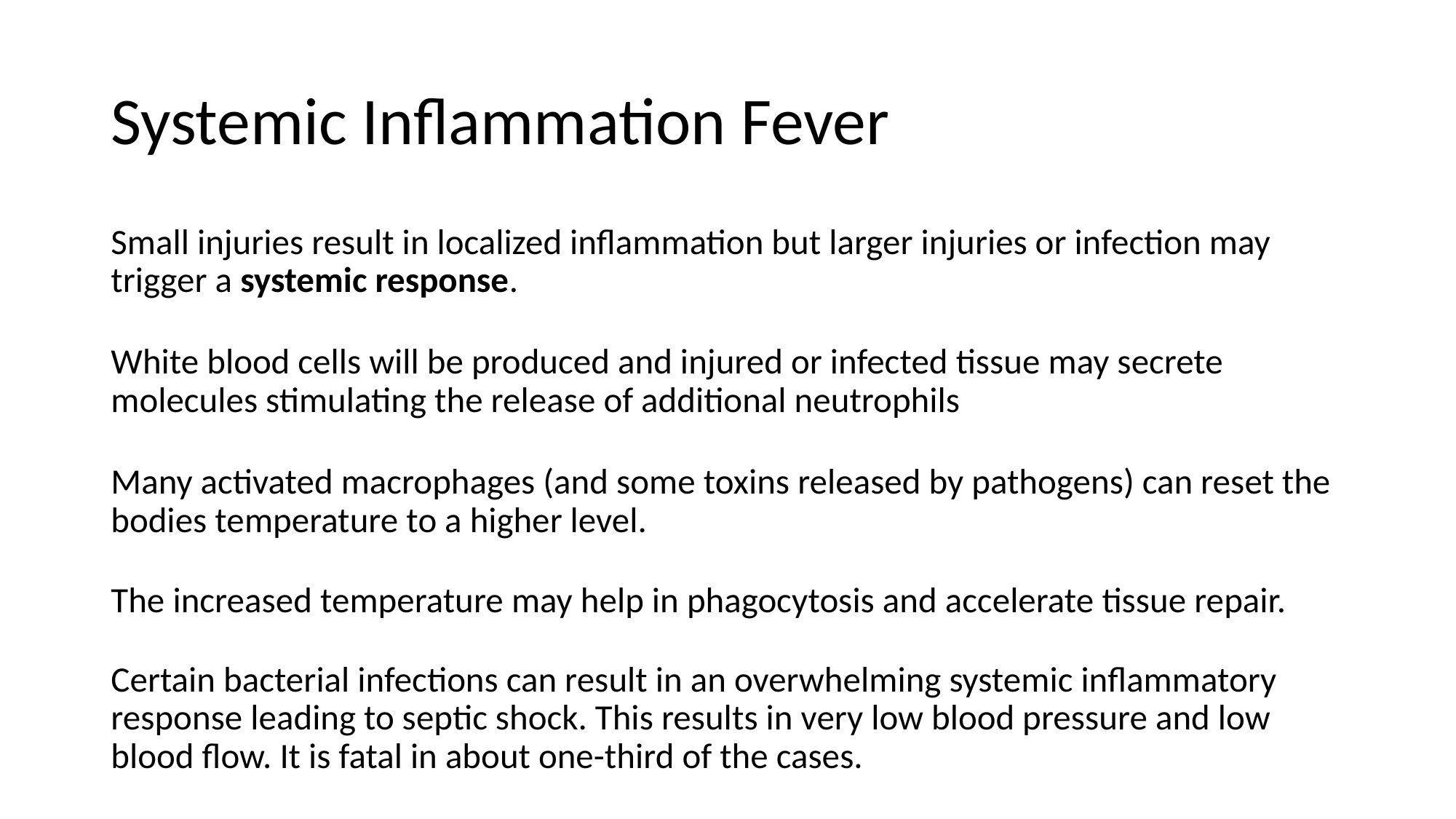

# Systemic Inflammation Fever
Small injuries result in localized inflammation but larger injuries or infection may trigger a systemic response.

White blood cells will be produced and injured or infected tissue may secrete molecules stimulating the release of additional neutrophils

Many activated macrophages (and some toxins released by pathogens) can reset the bodies temperature to a higher level.

The increased temperature may help in phagocytosis and accelerate tissue repair.

Certain bacterial infections can result in an overwhelming systemic inflammatory response leading to septic shock. This results in very low blood pressure and low blood flow. It is fatal in about one-third of the cases.